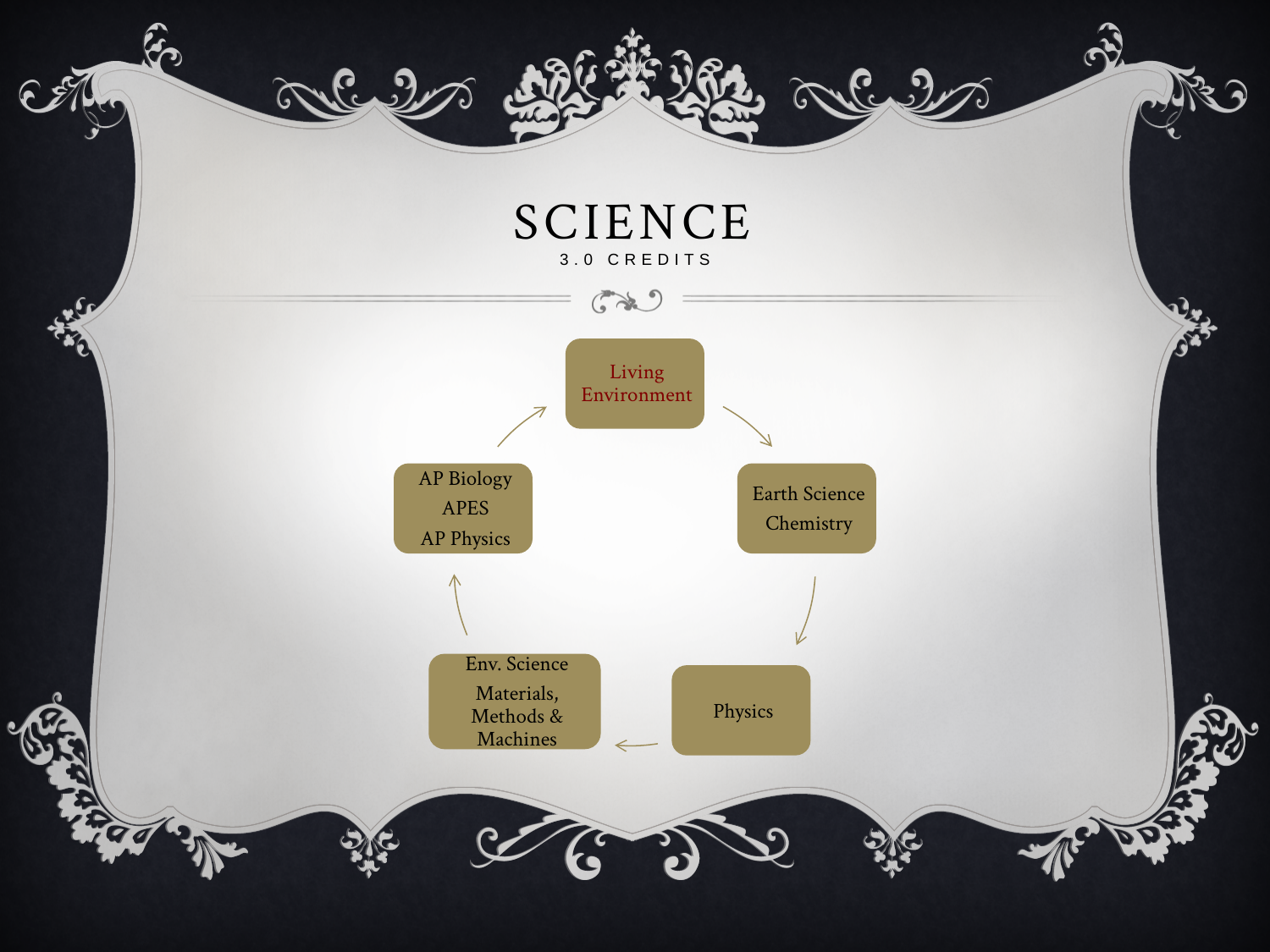

# Science 3.0 Credits
Living Environment
Earth Science
Chemistry

Physics

Env. Science
Materials, Methods & Machines
AP Biology
APES
AP Physics